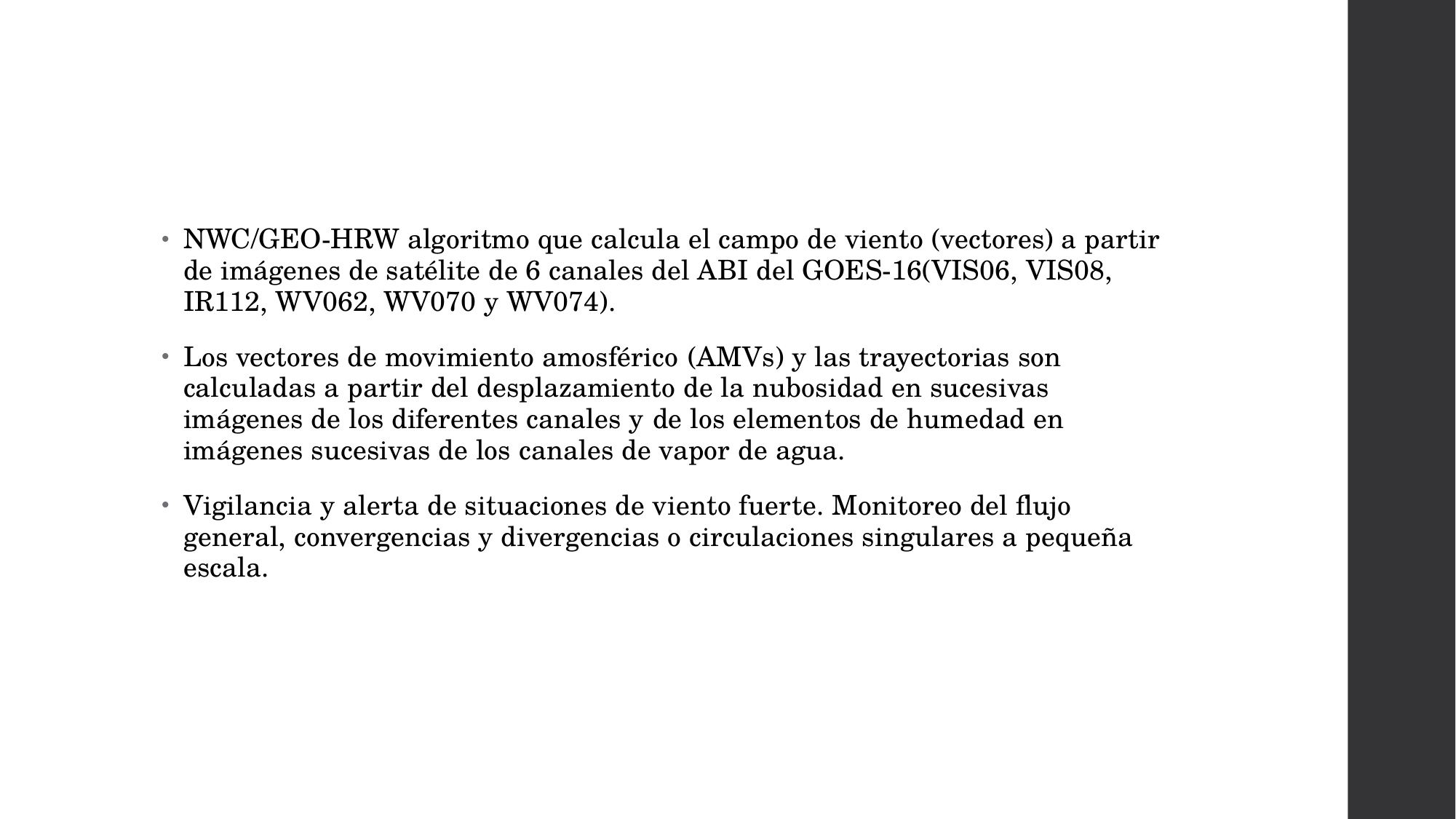

#
NWC/GEO-HRW algoritmo que calcula el campo de viento (vectores) a partir de imágenes de satélite de 6 canales del ABI del GOES-16(VIS06, VIS08, IR112, WV062, WV070 y WV074).
Los vectores de movimiento amosférico (AMVs) y las trayectorias son calculadas a partir del desplazamiento de la nubosidad en sucesivas imágenes de los diferentes canales y de los elementos de humedad en imágenes sucesivas de los canales de vapor de agua.
Vigilancia y alerta de situaciones de viento fuerte. Monitoreo del flujo general, convergencias y divergencias o circulaciones singulares a pequeña escala.